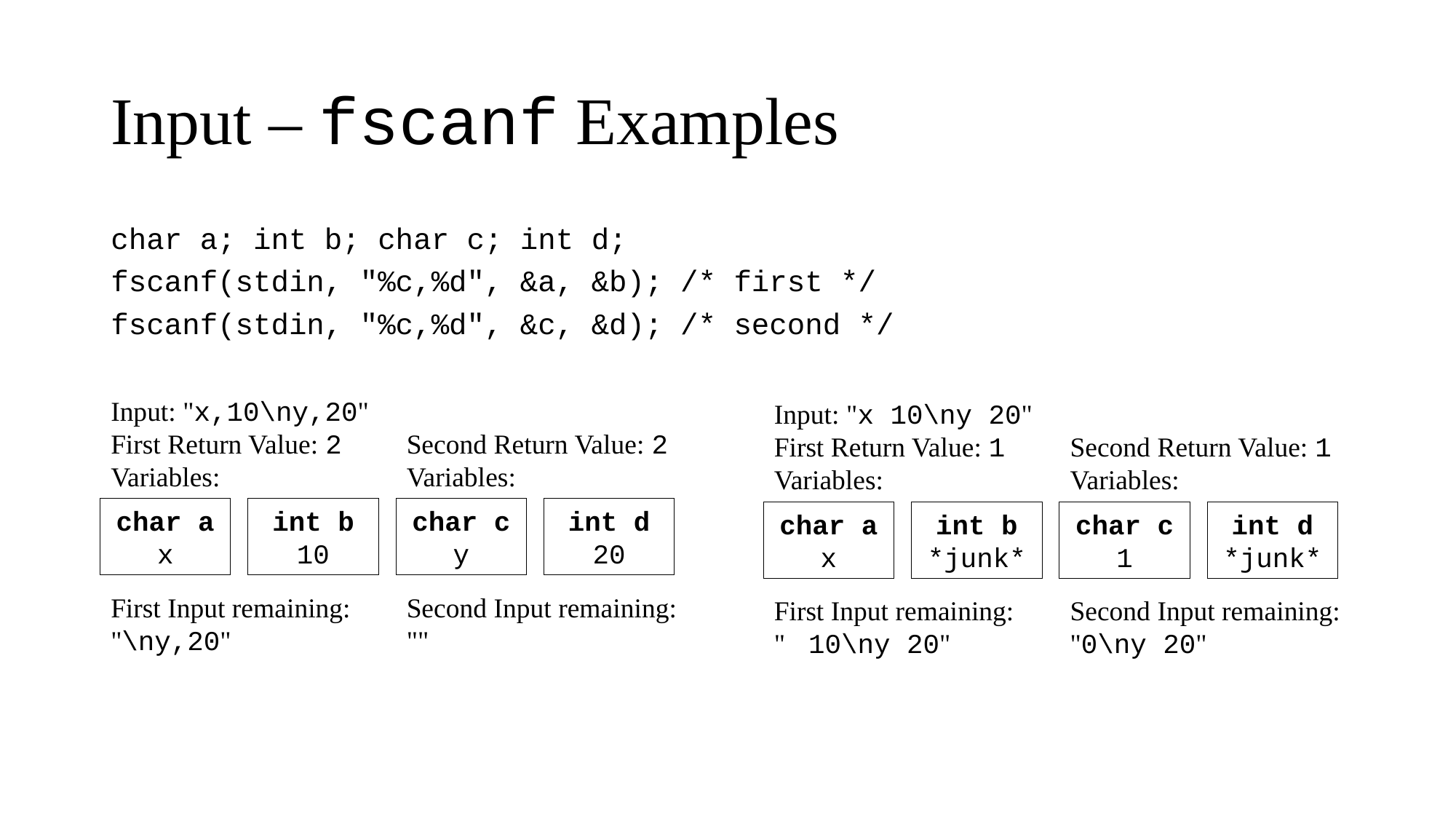

# Input – fscanf Examples
char a; int b; char c; int d;
fscanf(stdin, "%c,%d", &a, &b); /* first */
fscanf(stdin, "%c,%d", &c, &d); /* second */

Input: "x,10\ny,20"
First Return Value: 2
Variables:

First Input remaining:
"\ny,20"
Second Return Value: 2
Variables:

Second Input remaining:
""
Input: "x 10\ny 20"
First Return Value: 1
Variables:

First Input remaining:
"  10\ny 20"
Second Return Value: 1
Variables:

Second Input remaining:
"0\ny 20"
char a
x
int b
10
char c
y
int d
20
char a
x
int b
*junk*
char c
1
int d
*junk*